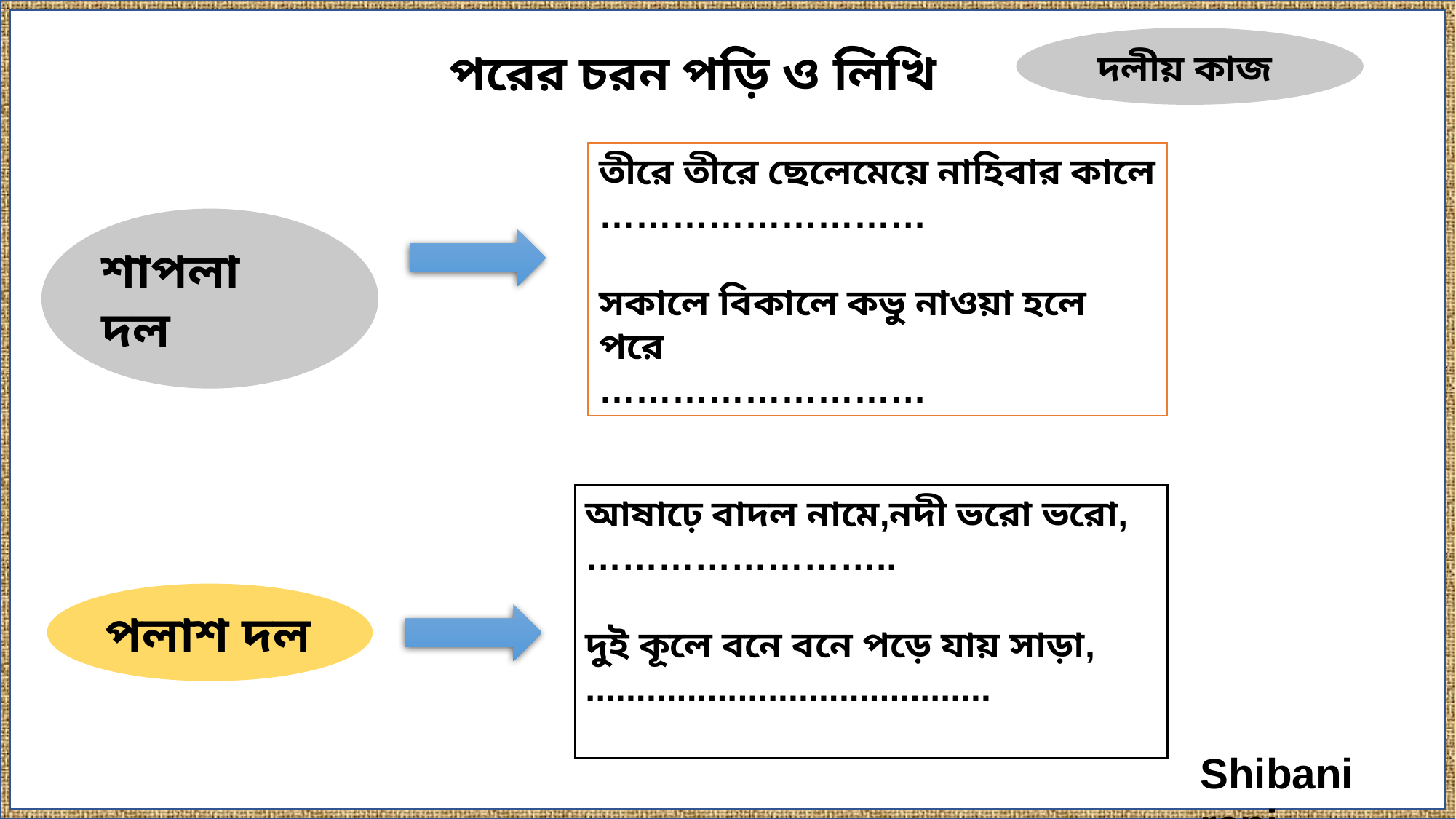

দলীয় কাজ
পরের চরন পড়ি ও লিখি
তীরে তীরে ছেলেমেয়ে নাহিবার কালে
………………………

সকালে বিকালে কভু নাওয়া হলে পরে
………………………
শাপলা দল

আষাঢ়ে বাদল নামে,নদী ভরো ভরো,
……………………..

দুই কূলে বনে বনে পড়ে যায় সাড়া,
........................................

পলাশ দল